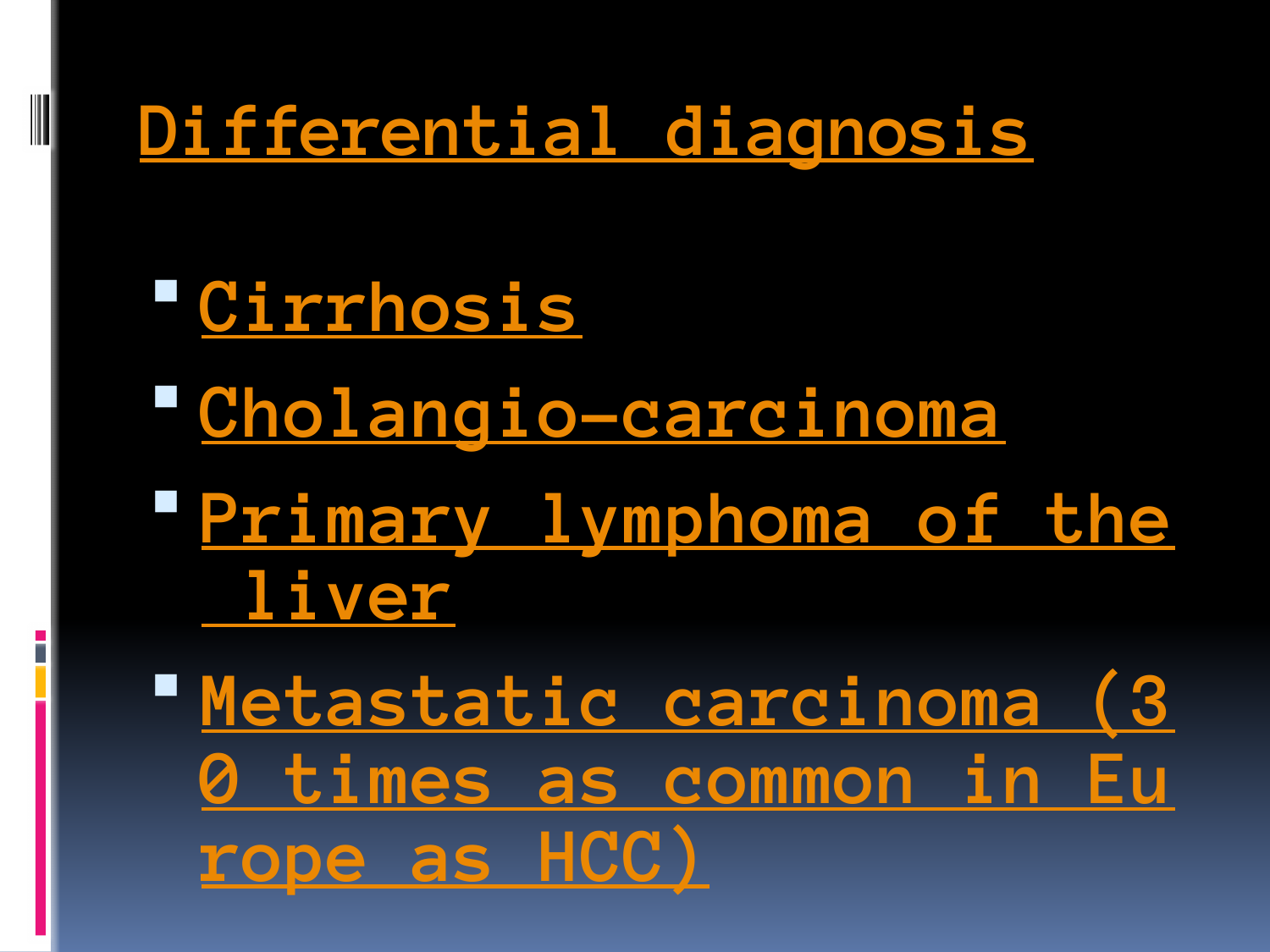

# Differential diagnosis
Cirrhosis
Cholangio-carcinoma
Primary lymphoma of the liver
Metastatic carcinoma (30 times as common in Europe as HCC)